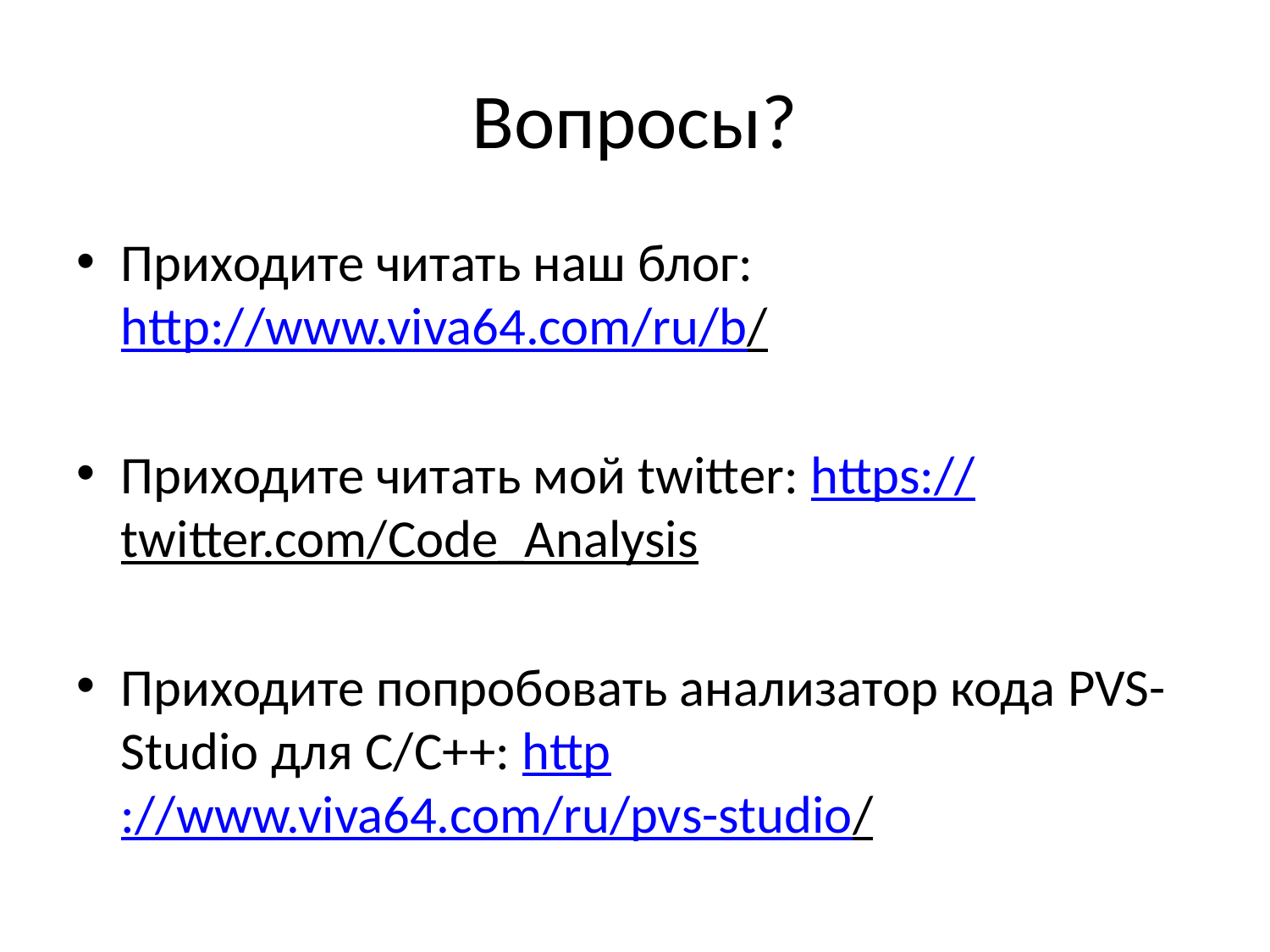

# Вопросы?
Приходите читать наш блог: http://www.viva64.com/ru/b/

Приходите читать мой twitter: https://twitter.com/Code_Analysis

Приходите попробовать анализатор кода PVS-Studio для C/C++: http://www.viva64.com/ru/pvs-studio/